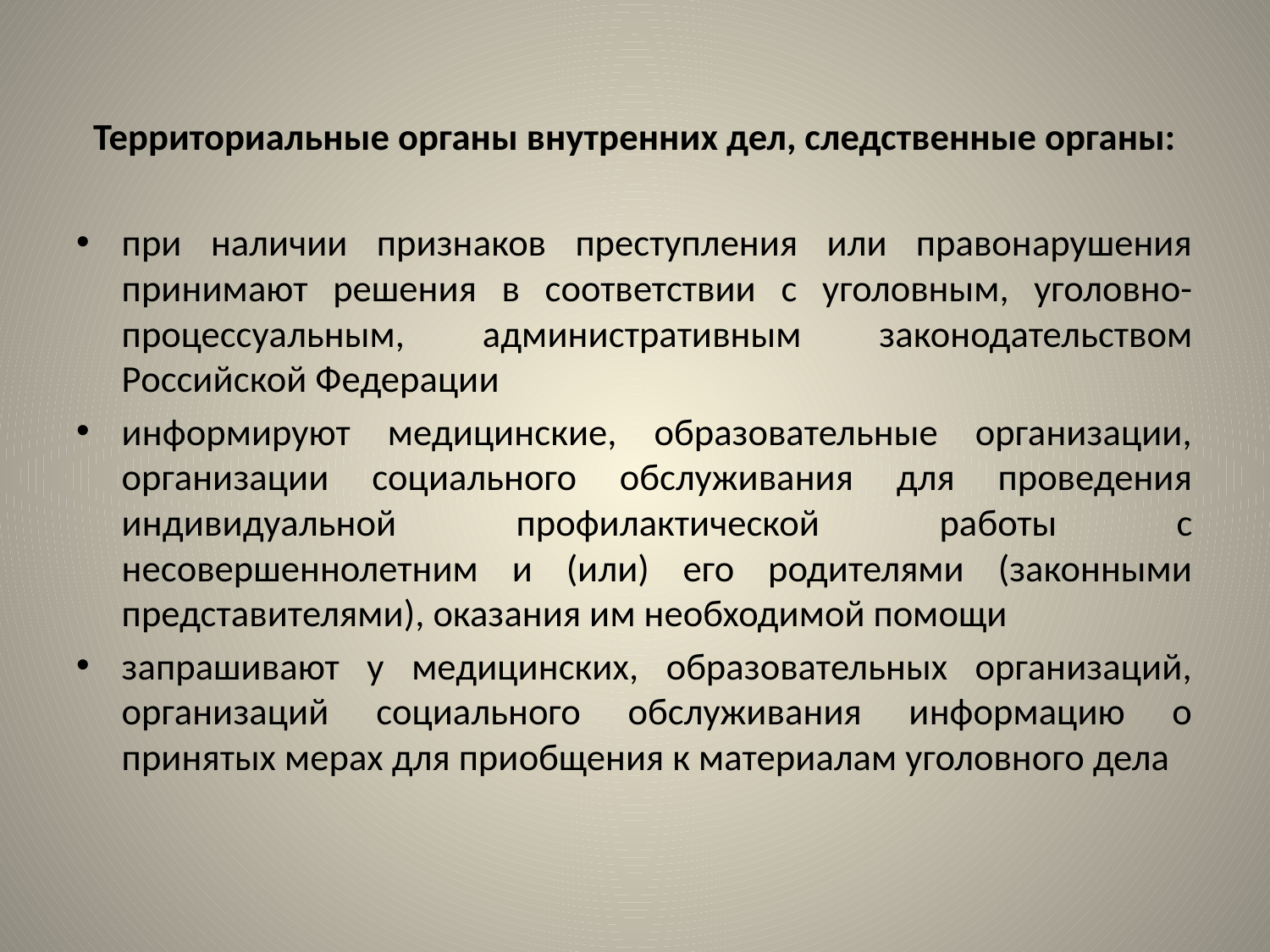

Территориальные органы внутренних дел, следственные органы:

при наличии признаков преступления или правонарушения принимают решения в соответствии с уголовным, уголовно-процессуальным, административным законодательством Российской Федерации
информируют медицинские, образовательные организации, организации социального обслуживания для проведения индивидуальной профилактической работы с несовершеннолетним и (или) его родителями (законными представителями), оказания им необходимой помощи
запрашивают у медицинских, образовательных организаций, организаций социального обслуживания информацию о принятых мерах для приобщения к материалам уголовного дела